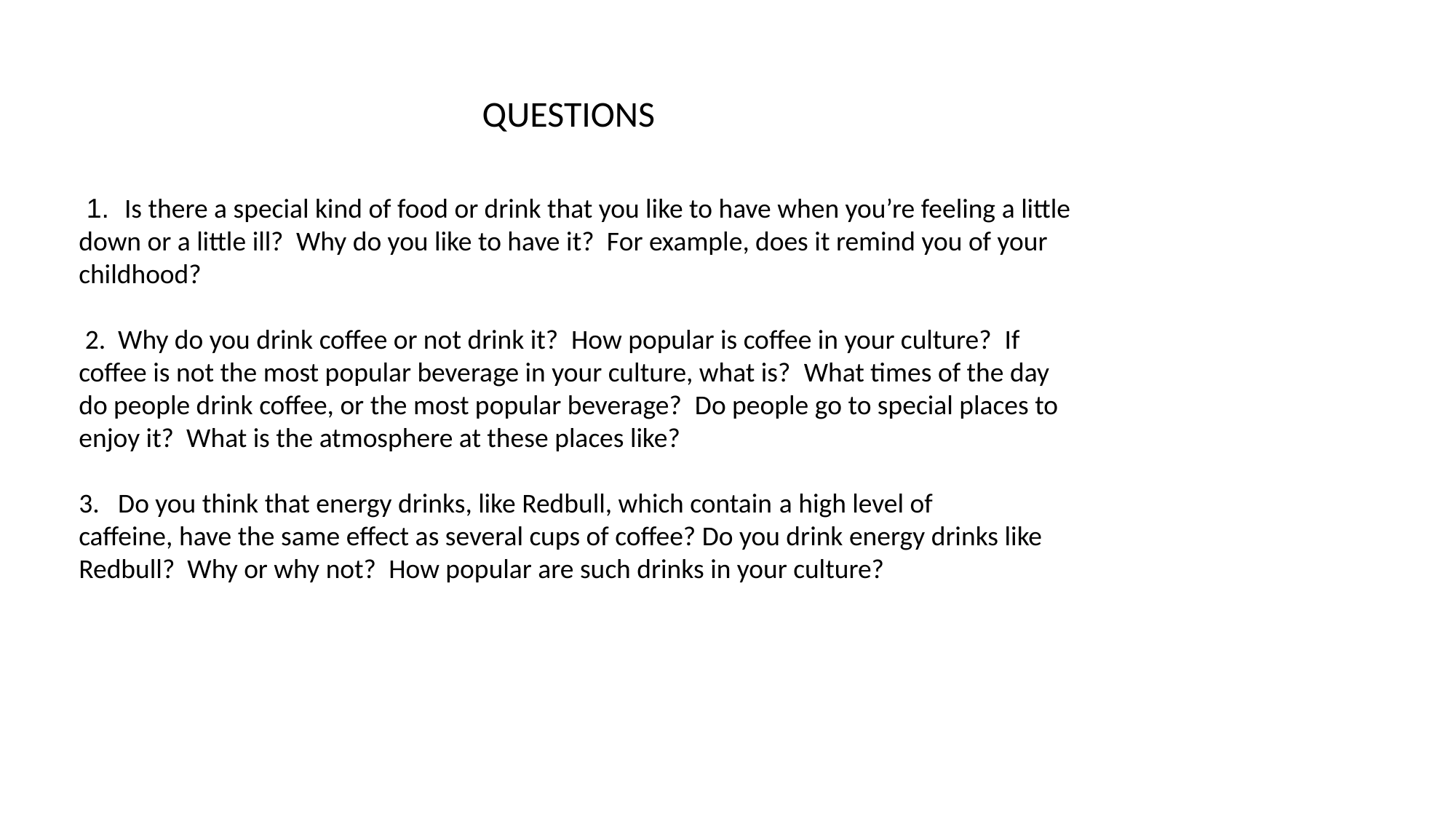

QUESTIONS
 1.  Is there a special kind of food or drink that you like to have when you’re feeling a little down or a little ill?  Why do you like to have it?  For example, does it remind you of your childhood?

 2.  Why do you drink coffee or not drink it?  How popular is coffee in your culture?  If coffee is not the most popular beverage in your culture, what is?  What times of the day do people drink coffee, or the most popular beverage?  Do people go to special places to enjoy it?  What is the atmosphere at these places like?

3.   Do you think that energy drinks, like Redbull, which contain a high level of caffeine, have the same effect as several cups of coffee? Do you drink energy drinks like Redbull?  Why or why not?  How popular are such drinks in your culture?